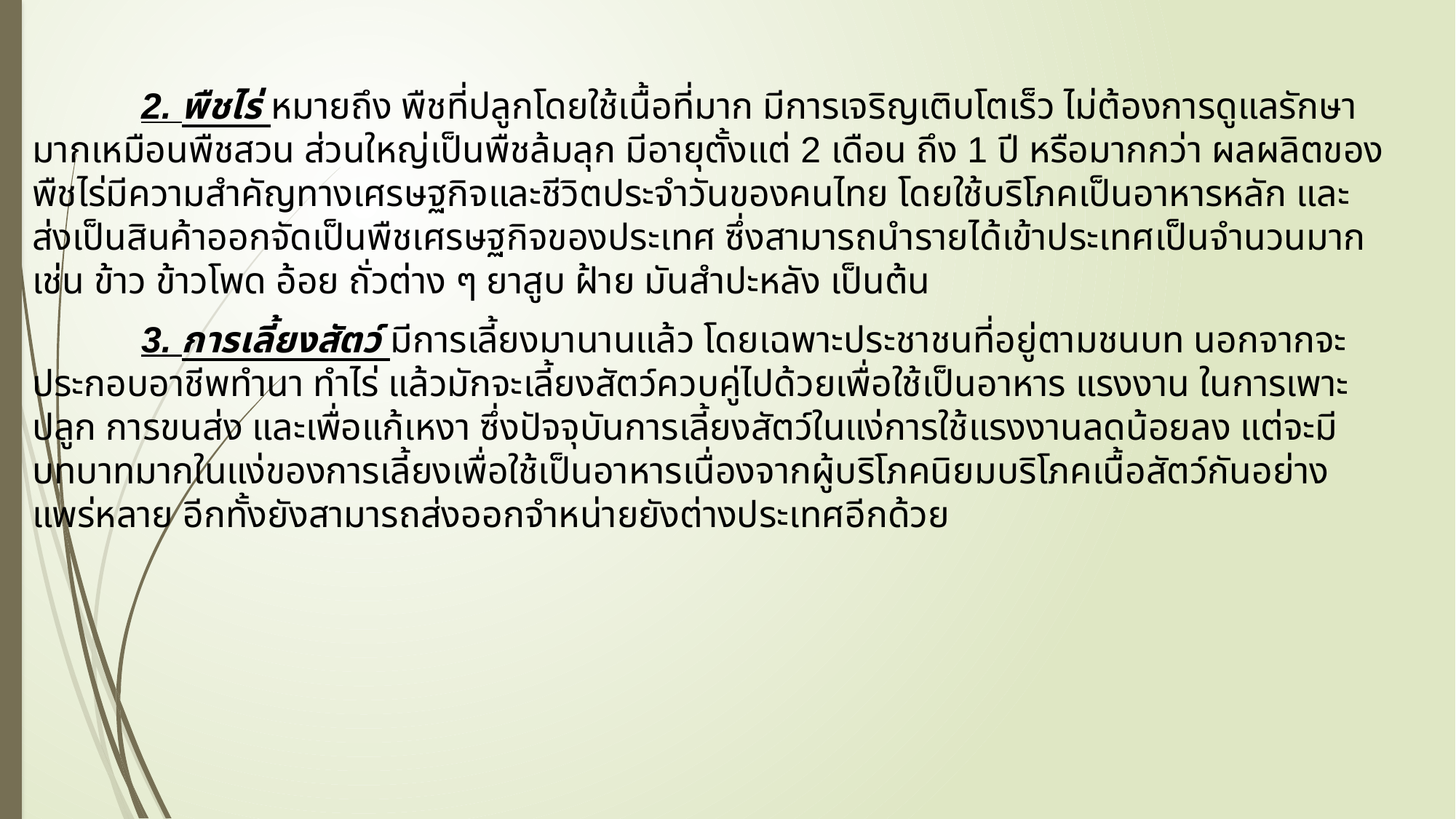

2. พืชไร่ หมายถึง พืชที่ปลูกโดยใช้เนื้อที่มาก มีการเจริญเติบโตเร็ว ไม่ต้องการดูแลรักษามากเหมือนพืชสวน ส่วนใหญ่เป็นพืชล้มลุก มีอายุตั้งแต่ 2 เดือน ถึง 1 ปี หรือมากกว่า ผลผลิตของพืชไร่มีความสำคัญทางเศรษฐกิจและชีวิตประจำวันของคนไทย โดยใช้บริโภคเป็นอาหารหลัก และส่งเป็นสินค้าออกจัดเป็นพืชเศรษฐกิจของประเทศ ซึ่งสามารถนำรายได้เข้าประเทศเป็นจำนวนมากเช่น ข้าว ข้าวโพด อ้อย ถั่วต่าง ๆ ยาสูบ ฝ้าย มันสำปะหลัง เป็นต้น
	3. การเลี้ยงสัตว์ มีการเลี้ยงมานานแล้ว โดยเฉพาะประชาชนที่อยู่ตามชนบท นอกจากจะประกอบอาชีพทำนา ทำไร่ แล้วมักจะเลี้ยงสัตว์ควบคู่ไปด้วยเพื่อใช้เป็นอาหาร แรงงาน ในการเพาะปลูก การขนส่ง และเพื่อแก้เหงา ซึ่งปัจจุบันการเลี้ยงสัตว์ในแง่การใช้แรงงานลดน้อยลง แต่จะมีบทบาทมากในแง่ของการเลี้ยงเพื่อใช้เป็นอาหารเนื่องจากผู้บริโภคนิยมบริโภคเนื้อสัตว์กันอย่างแพร่หลาย อีกทั้งยังสามารถส่งออกจำหน่ายยังต่างประเทศอีกด้วย